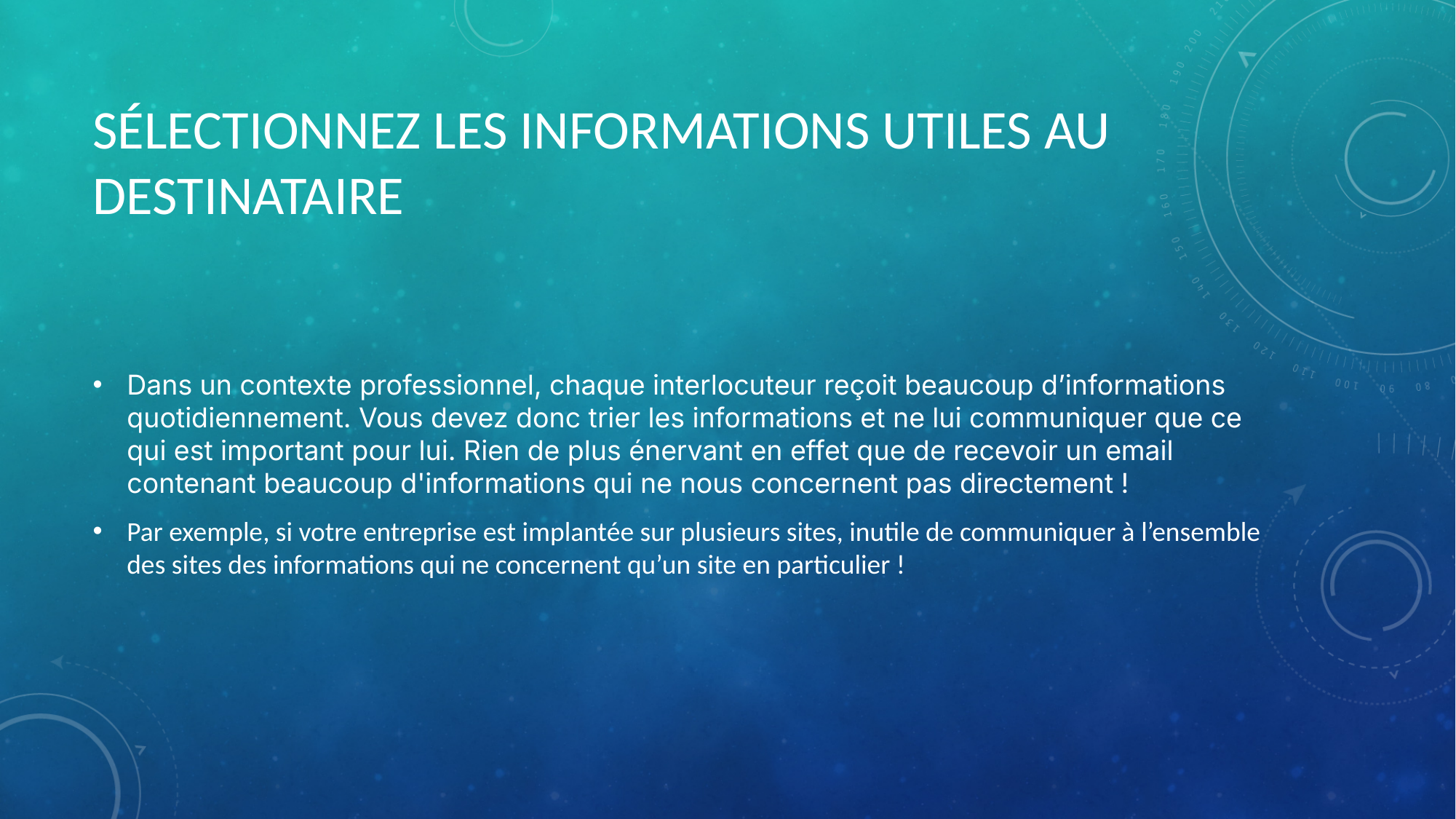

# Sélectionnez les informations utiles au destinataire
Dans un contexte professionnel, chaque interlocuteur reçoit beaucoup d’informations quotidiennement. Vous devez donc trier les informations et ne lui communiquer que ce qui est important pour lui. Rien de plus énervant en effet que de recevoir un email contenant beaucoup d'informations qui ne nous concernent pas directement !
Par exemple, si votre entreprise est implantée sur plusieurs sites, inutile de communiquer à l’ensemble des sites des informations qui ne concernent qu’un site en particulier !